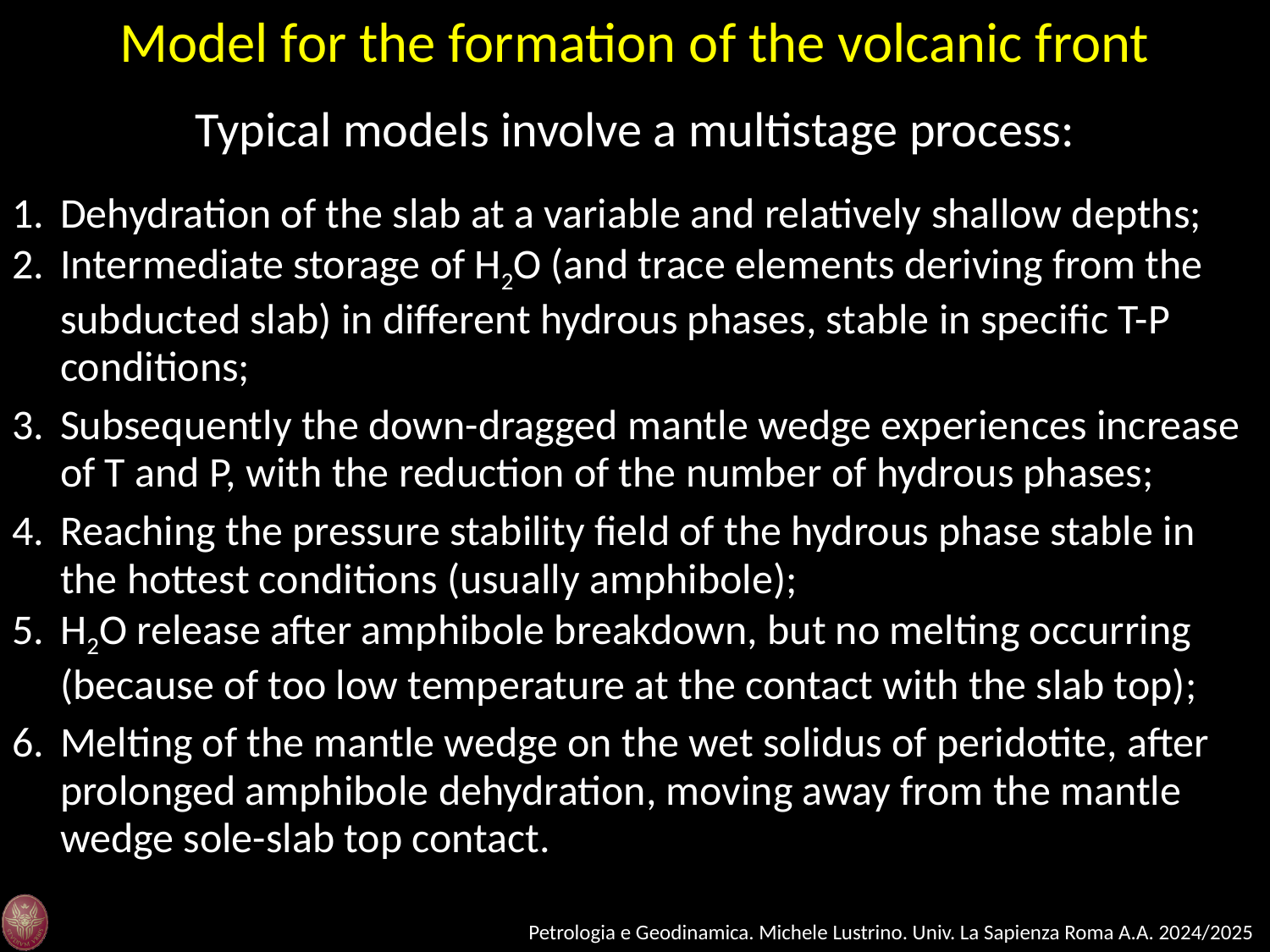

Model for the formation of the volcanic front
Typical models involve a multistage process:
Dehydration of the slab at a variable and relatively shallow depths;
Intermediate storage of H2O (and trace elements deriving from the subducted slab) in different hydrous phases, stable in specific T-P conditions;
Subsequently the down-dragged mantle wedge experiences increase of T and P, with the reduction of the number of hydrous phases;
Reaching the pressure stability field of the hydrous phase stable in the hottest conditions (usually amphibole);
H2O release after amphibole breakdown, but no melting occurring (because of too low temperature at the contact with the slab top);
Melting of the mantle wedge on the wet solidus of peridotite, after prolonged amphibole dehydration, moving away from the mantle wedge sole-slab top contact.